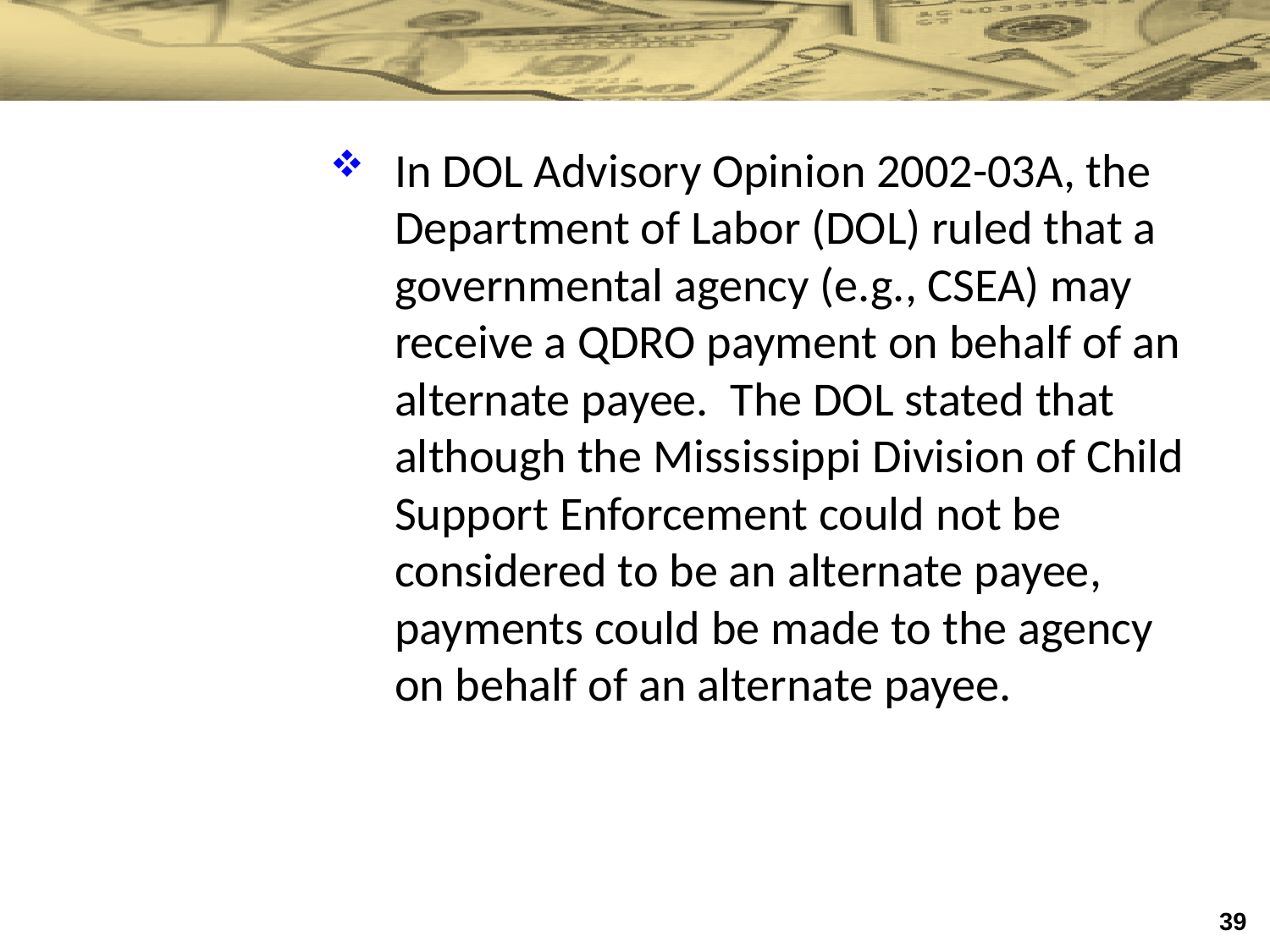

In DOL Advisory Opinion 2002-03A, the Department of Labor (DOL) ruled that a governmental agency (e.g., CSEA) may receive a QDRO payment on behalf of an alternate payee.  The DOL stated that although the Mississippi Division of Child Support Enforcement could not be considered to be an alternate payee, payments could be made to the agency on behalf of an alternate payee.